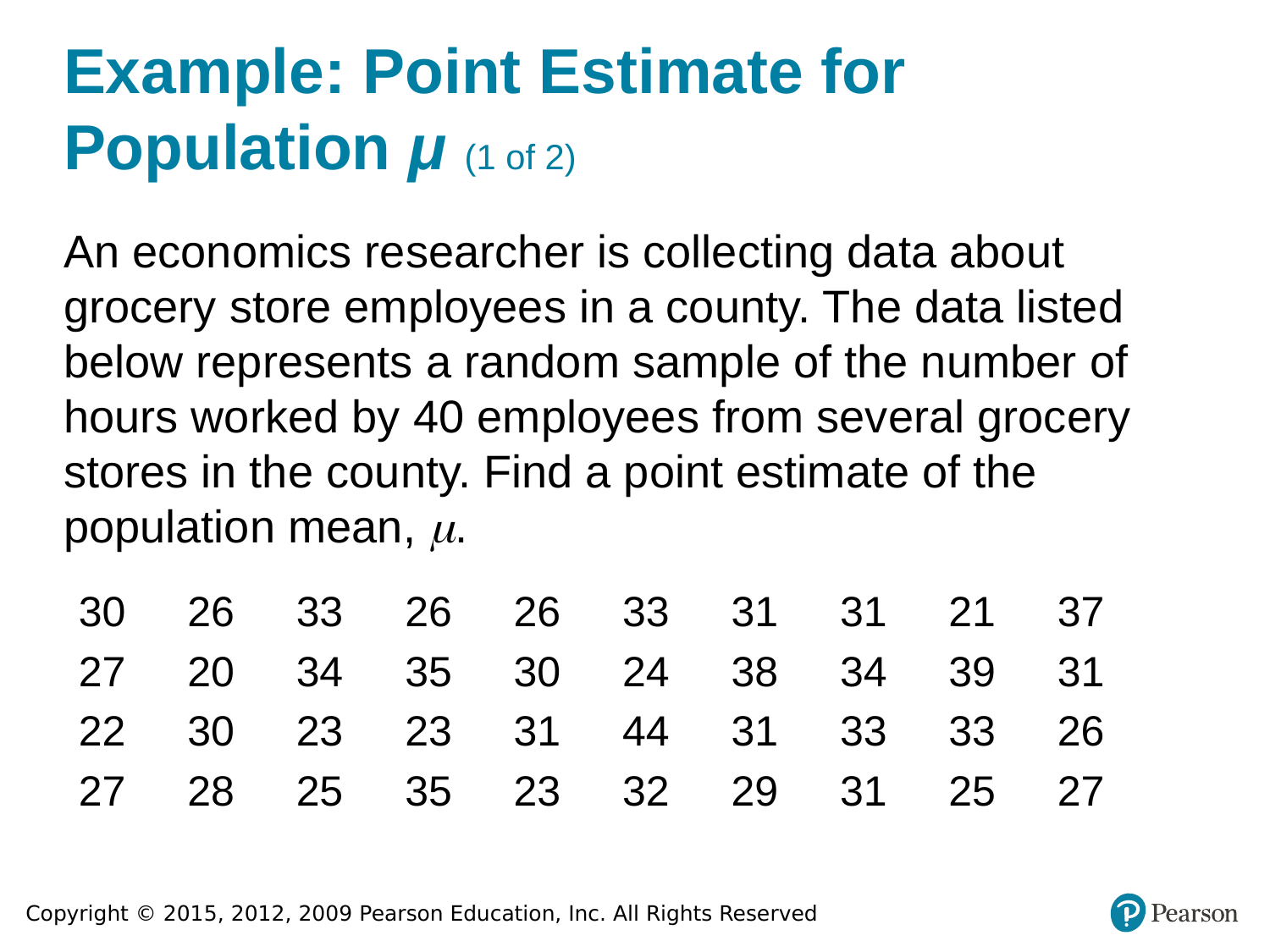

# Example: Point Estimate for Population μ (1 of 2)
An economics researcher is collecting data about grocery store employees in a county. The data listed below represents a random sample of the number of hours worked by 40 employees from several grocery stores in the county. Find a point estimate of the population mean, μ.
| 30 | 26 | 33 | 26 | 26 | 33 | 31 | 31 | 21 | 37 |
| --- | --- | --- | --- | --- | --- | --- | --- | --- | --- |
| 27 | 20 | 34 | 35 | 30 | 24 | 38 | 34 | 39 | 31 |
| 22 | 30 | 23 | 23 | 31 | 44 | 31 | 33 | 33 | 26 |
| 27 | 28 | 25 | 35 | 23 | 32 | 29 | 31 | 25 | 27 |